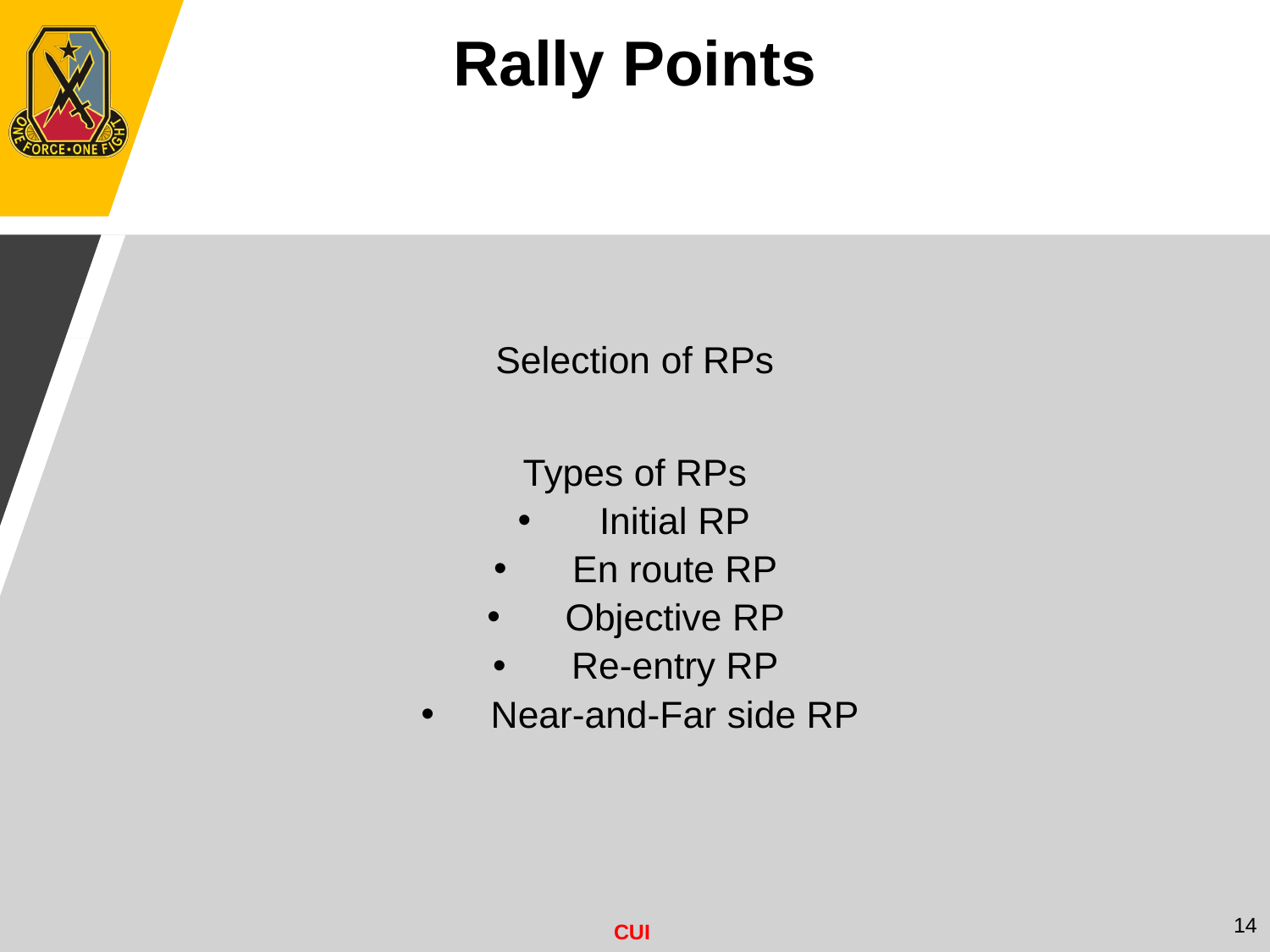

Rally Points
Selection of RPs

Types of RPs
Initial RP
En route RP
Objective RP
Re-entry RP
Near-and-Far side RP

14